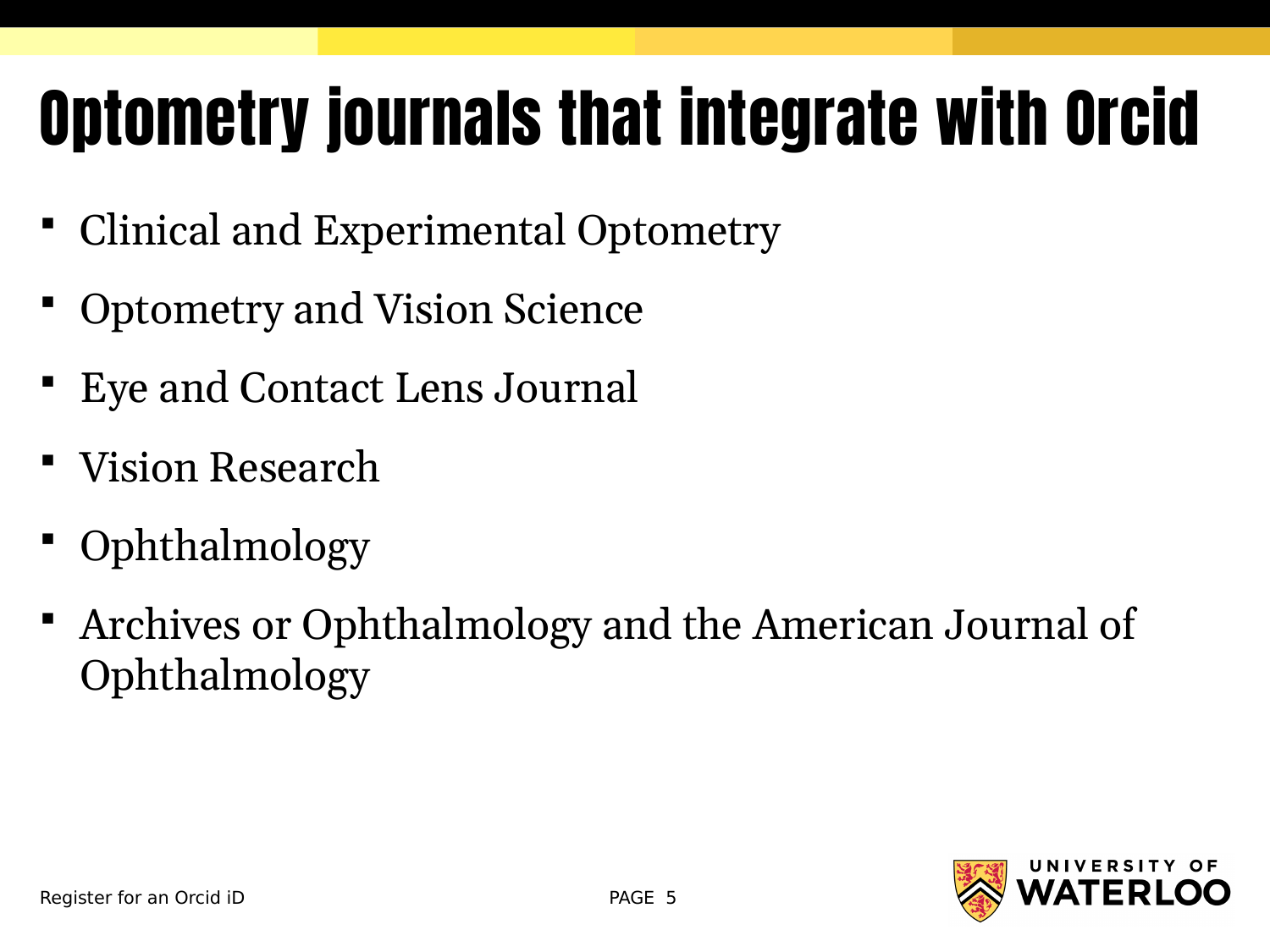

# Optometry journals that integrate with Orcid
Clinical and Experimental Optometry
Optometry and Vision Science
Eye and Contact Lens Journal
Vision Research
Ophthalmology
Archives or Ophthalmology and the American Journal of Ophthalmology

Register for an Orcid iD
PAGE  5